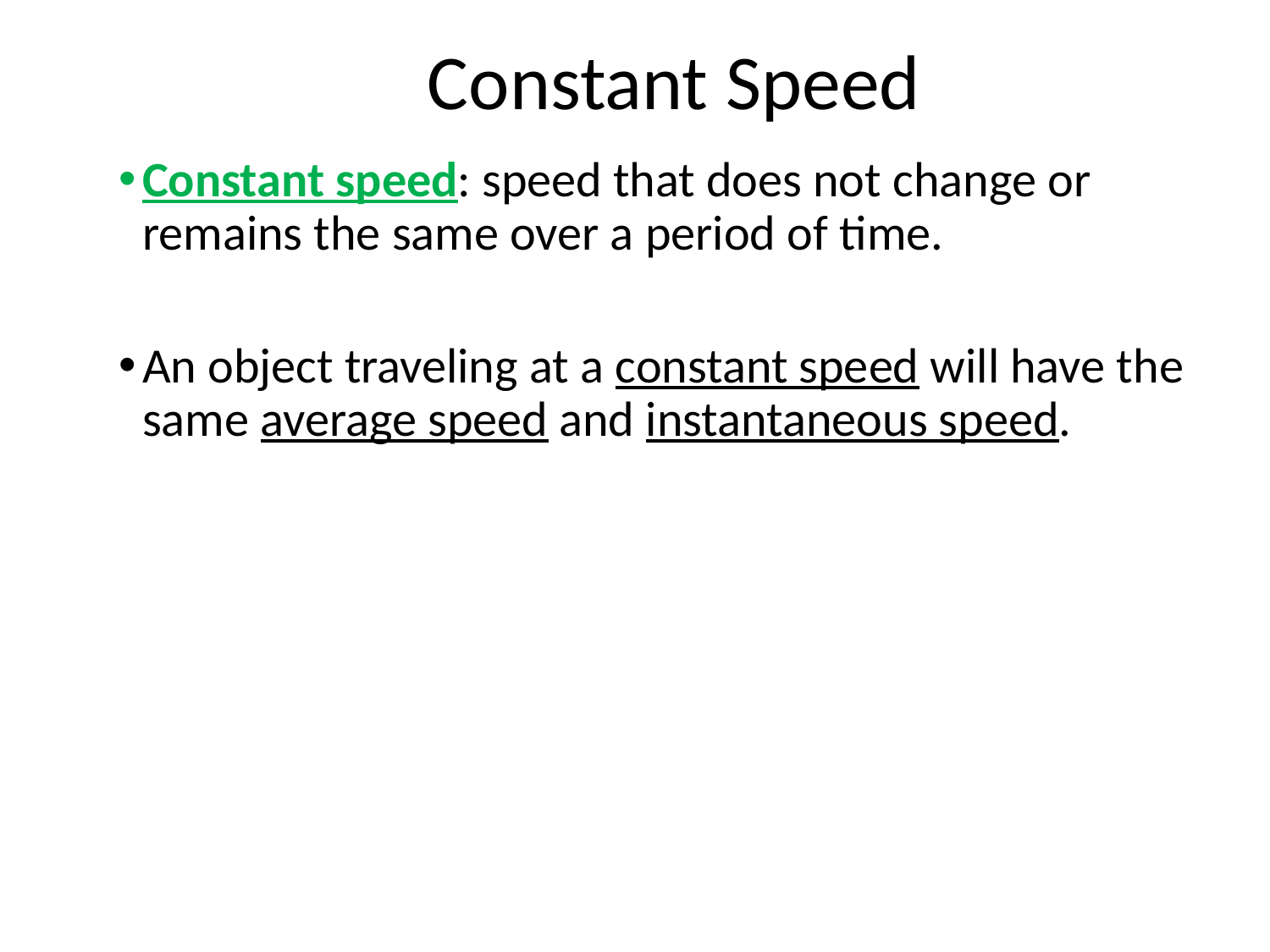

# Constant Speed
Constant speed: speed that does not change or remains the same over a period of time.

An object traveling at a constant speed will have the same average speed and instantaneous speed.